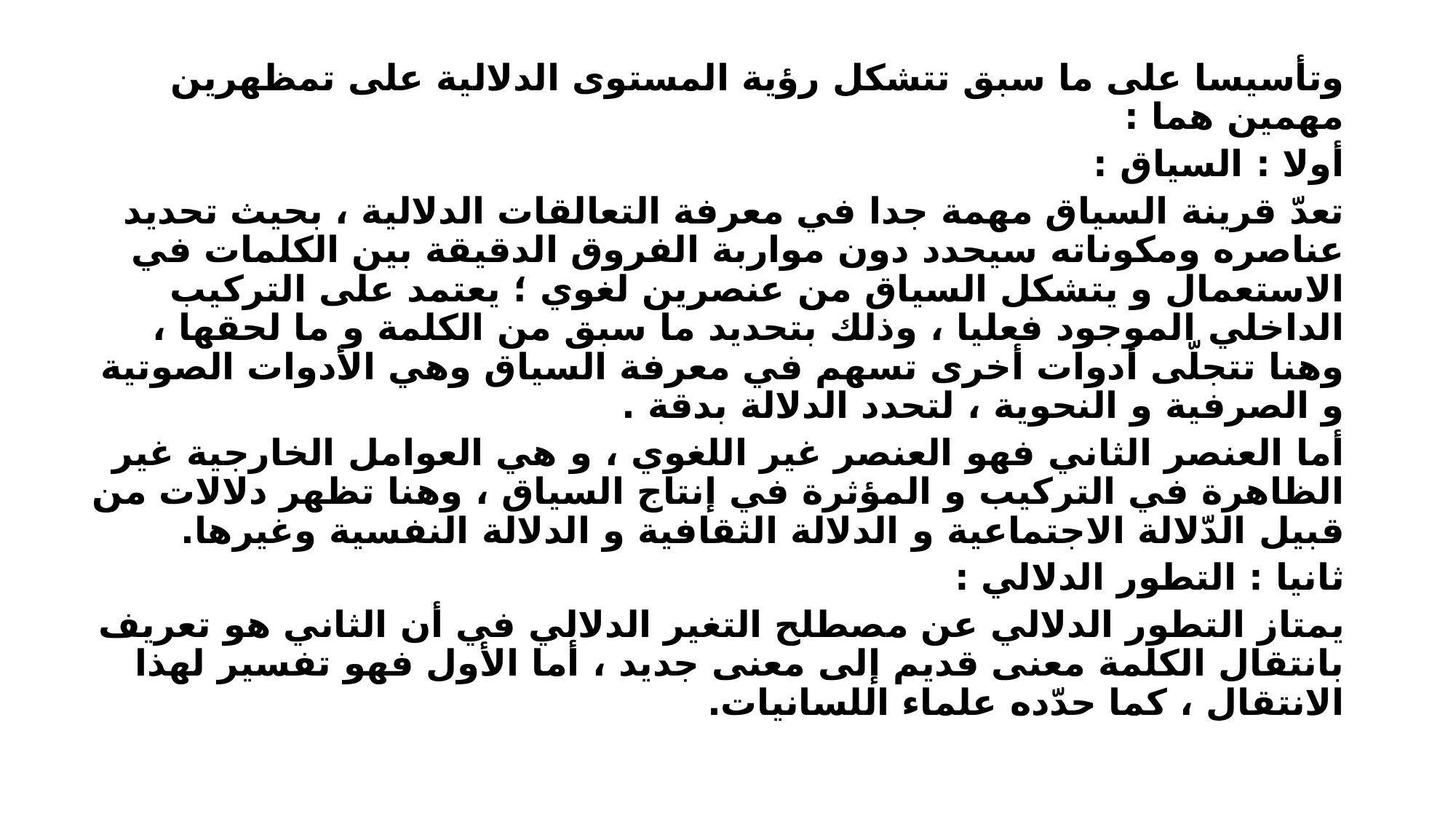

وتأسيسا على ما سبق تتشكل رؤية المستوى الدلالية على تمظهرين مهمين هما :
أولا : السياق :
تعدّ قرينة السياق مهمة جدا في معرفة التعالقات الدلالية ، بحيث تحديد عناصره ومكوناته سيحدد دون مواربة الفروق الدقيقة بين الكلمات في الاستعمال و يتشكل السياق من عنصرين لغوي ؛ يعتمد على التركيب الداخلي الموجود فعليا ، وذلك بتحديد ما سبق من الكلمة و ما لحقها ، وهنا تتجلّى أدوات أخرى تسهم في معرفة السياق وهي الأدوات الصوتية و الصرفية و النحوية ، لتحدد الدلالة بدقة .
أما العنصر الثاني فهو العنصر غير اللغوي ، و هي العوامل الخارجية غير الظاهرة في التركيب و المؤثرة في إنتاج السياق ، وهنا تظهر دلالات من قبيل الدّلالة الاجتماعية و الدلالة الثقافية و الدلالة النفسية وغيرها.
ثانيا : التطور الدلالي :
يمتاز التطور الدلالي عن مصطلح التغير الدلالي في أن الثاني هو تعريف بانتقال الكلمة معنى قديم إلى معنى جديد ، أما الأول فهو تفسير لهذا الانتقال ، كما حدّده علماء اللسانيات.